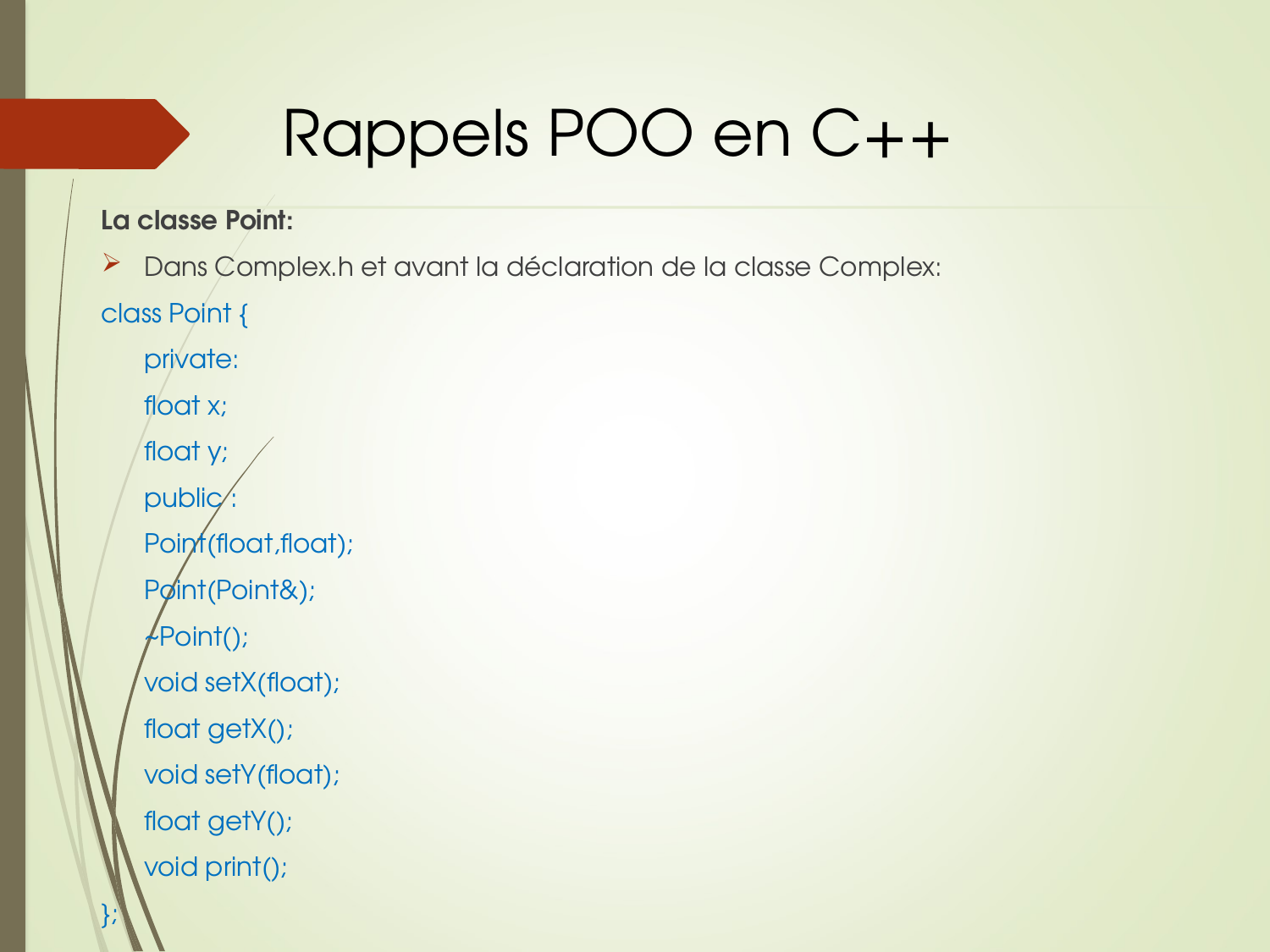

# Rappels POO en C++
La classe Point:
Dans Complex.h et avant la déclaration de la classe Complex:
class Point {
	private:
		float x;
		float y;
	public :
		Point(float,float);
		Point(Point&);
		~Point();
		void setX(float);
		float getX();
		void setY(float);
		float getY();
		void print();
};